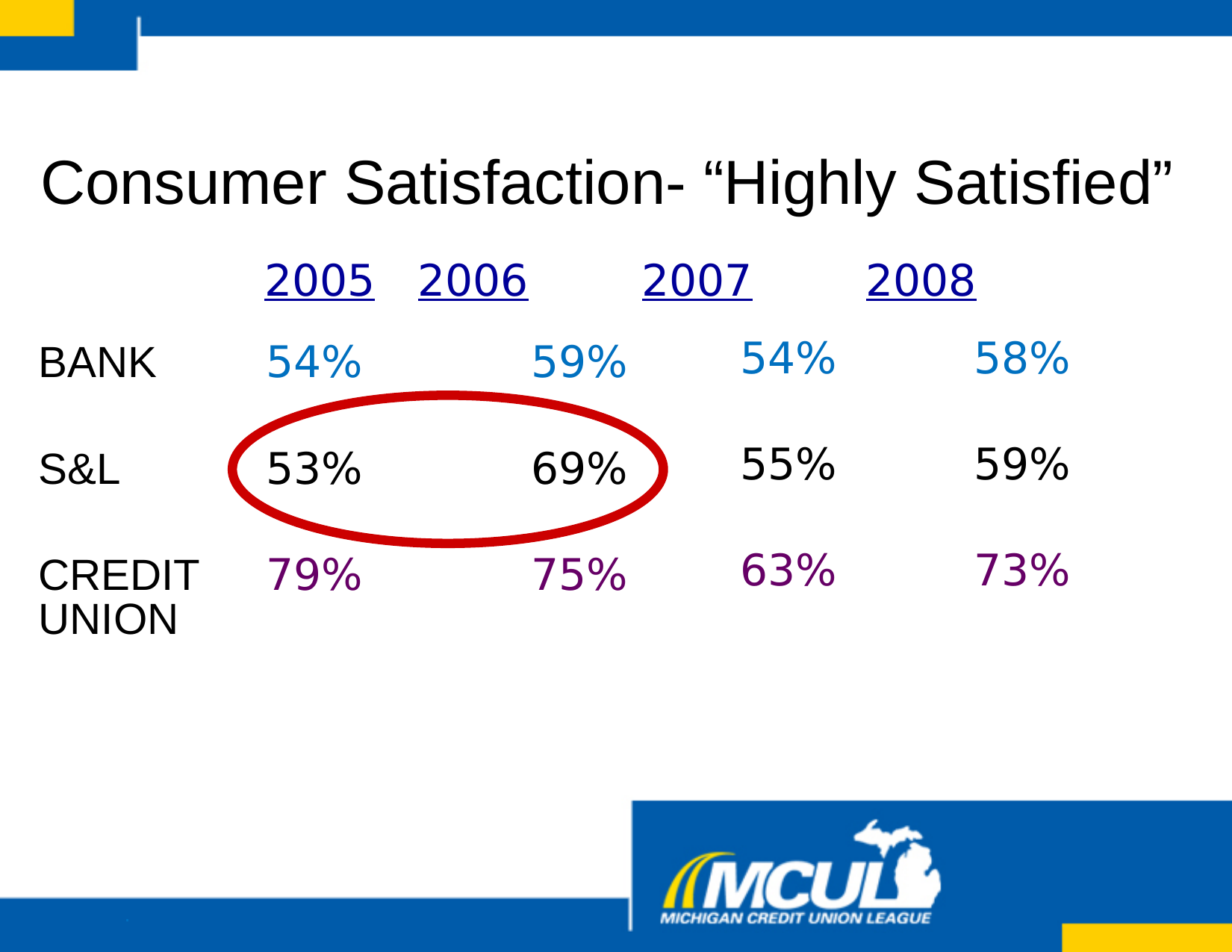

# Consumer Satisfaction- “Highly Satisfied”

	2005	   2006	   2007	   2008

	54%

	55%

	63%

	58%

	59%

	73%

	BANK

	S&L

	CREDIT UNION

  54%

  53%

  79%

	59%

	69%

	75%

				.